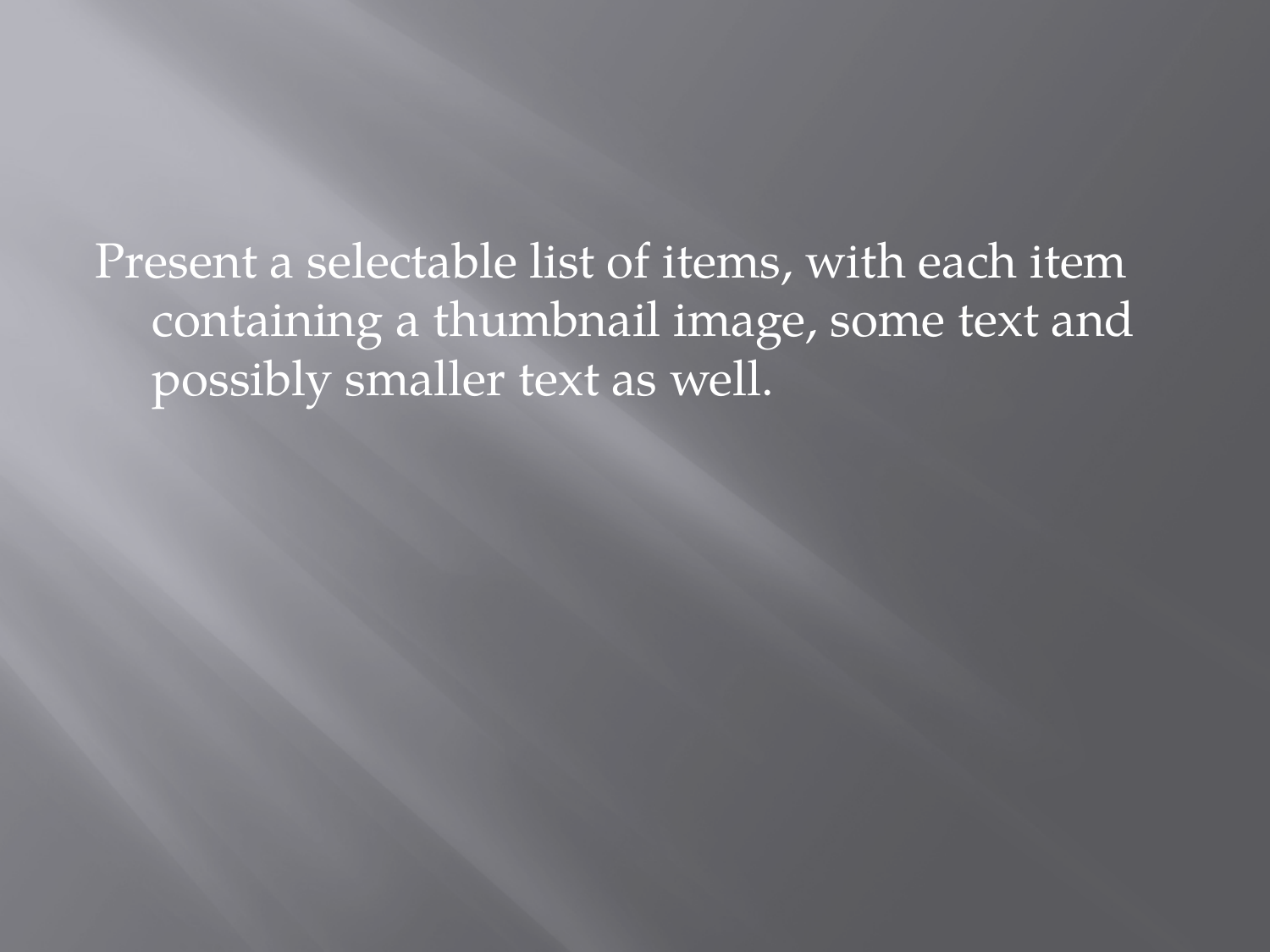

# Thumbnail-and-Text List
Present a selectable list of items, with each item containing a thumbnail image, some text and possibly smaller text as well.